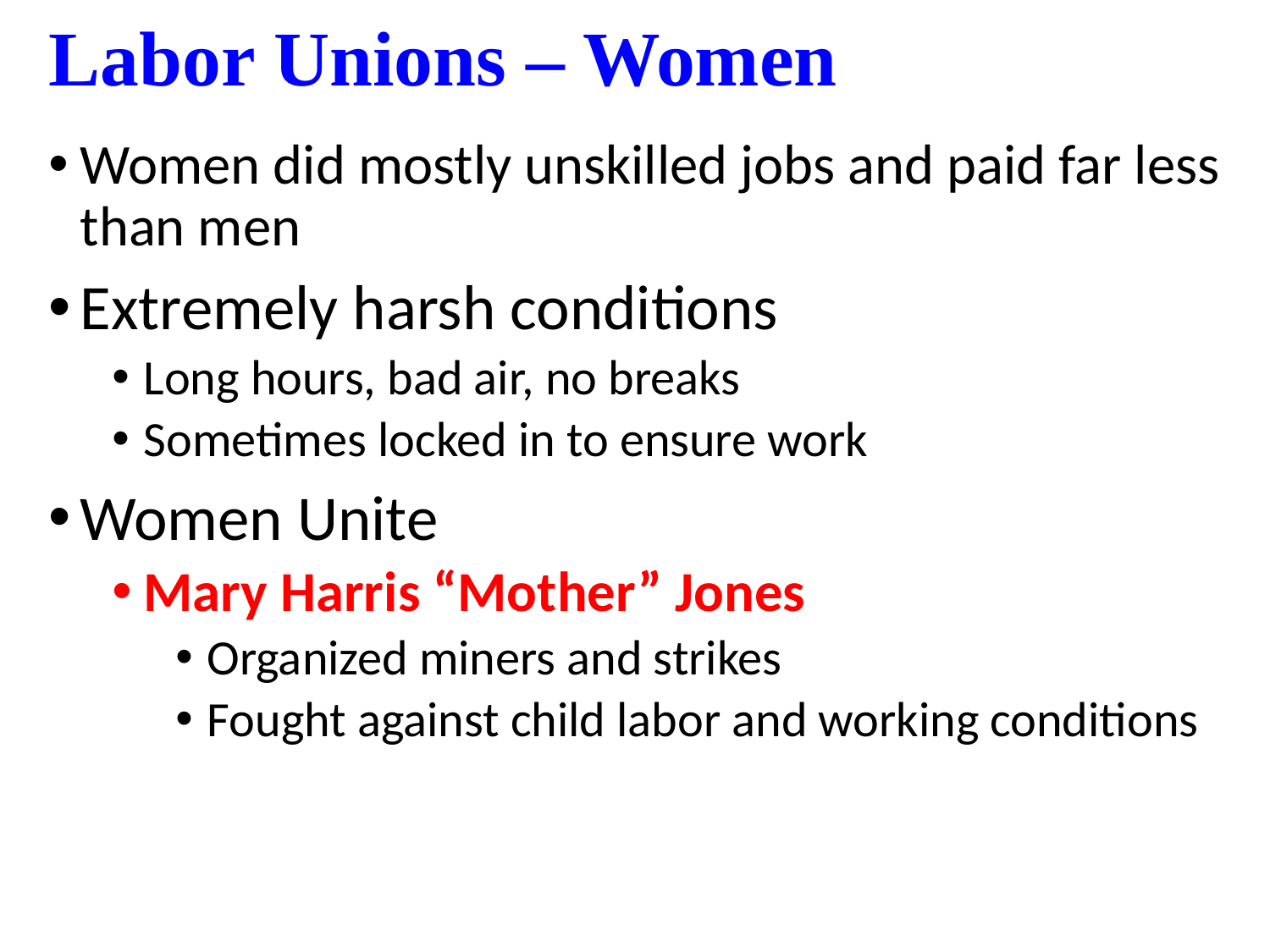

# Labor Unions – Women
Women did mostly unskilled jobs and paid far less than men
Extremely harsh conditions
Long hours, bad air, no breaks
Sometimes locked in to ensure work
Women Unite
Mary Harris “Mother” Jones
Organized miners and strikes
Fought against child labor and working conditions